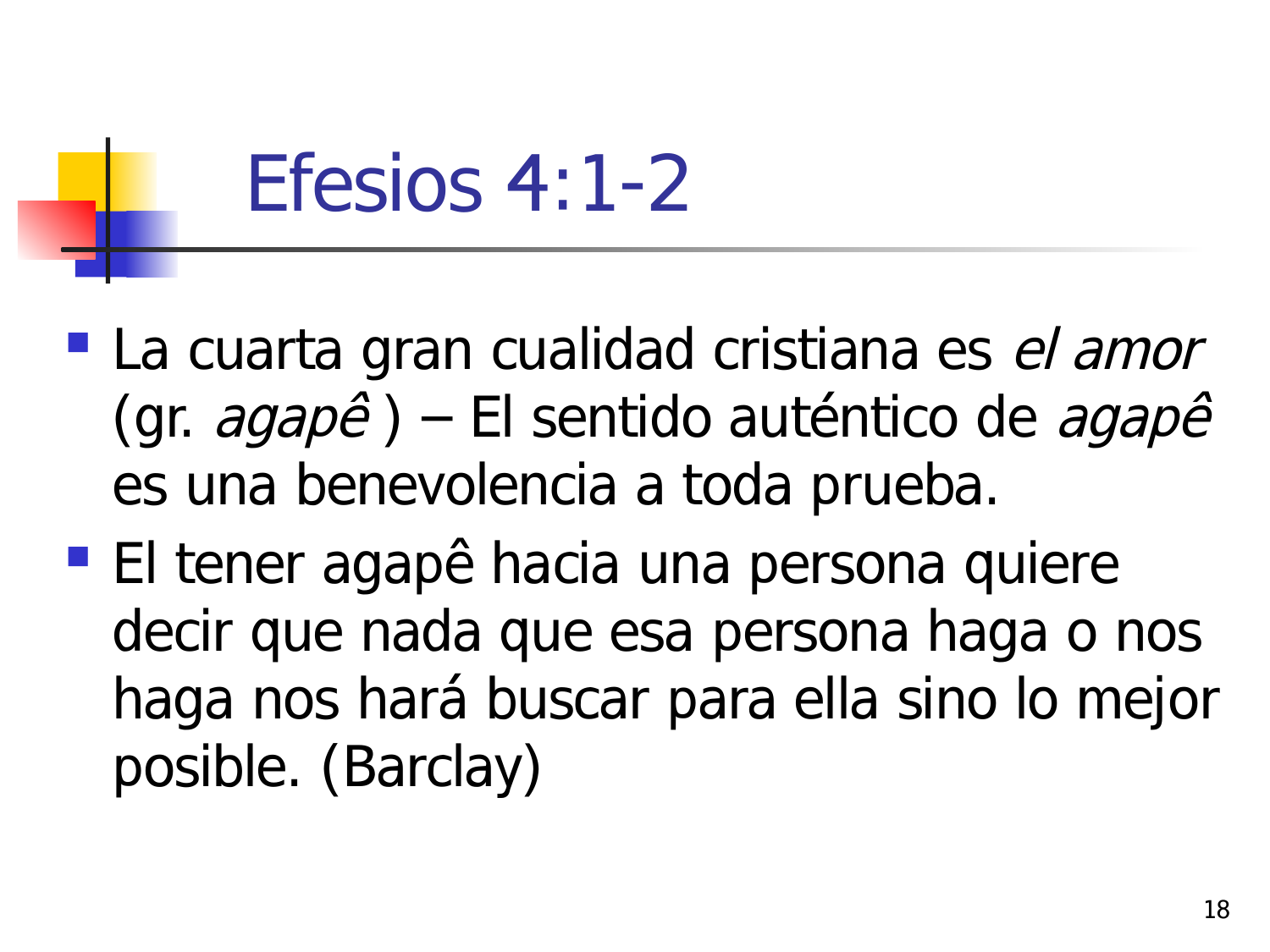

# Efesios 4:1-2
La cuarta gran cualidad cristiana es el amor (gr. agapê ) – El sentido auténtico de agapê es una benevolencia a toda prueba.
El tener agapê hacia una persona quiere decir que nada que esa persona haga o nos haga nos hará buscar para ella sino lo mejor posible. (Barclay)
18